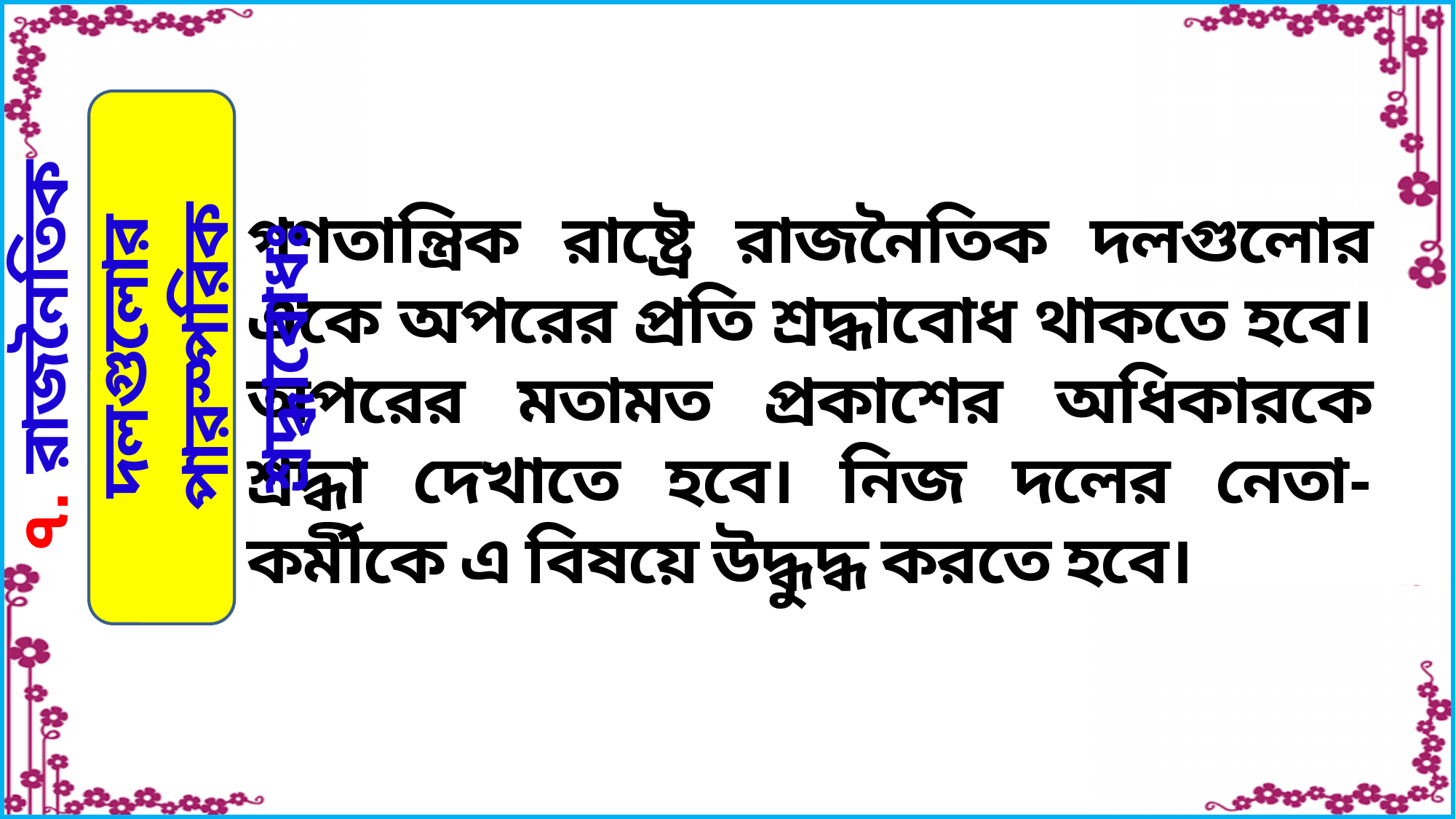

গণতান্ত্রিক রাষ্ট্রে রাজনৈতিক দলগুলোর একে অপরের প্রতি শ্রদ্ধাবোধ থাকতে হবে। অপরের মতামত প্রকাশের অধিকারকে শ্রদ্ধা দেখাতে হবে। নিজ দলের নেতা-কর্মীকে এ বিষয়ে উদ্ধুদ্ধ করতে হবে।
৭. রাজনৈতিক দলগুলোর পারস্পরিক শ্রদ্ধাবোধঃ